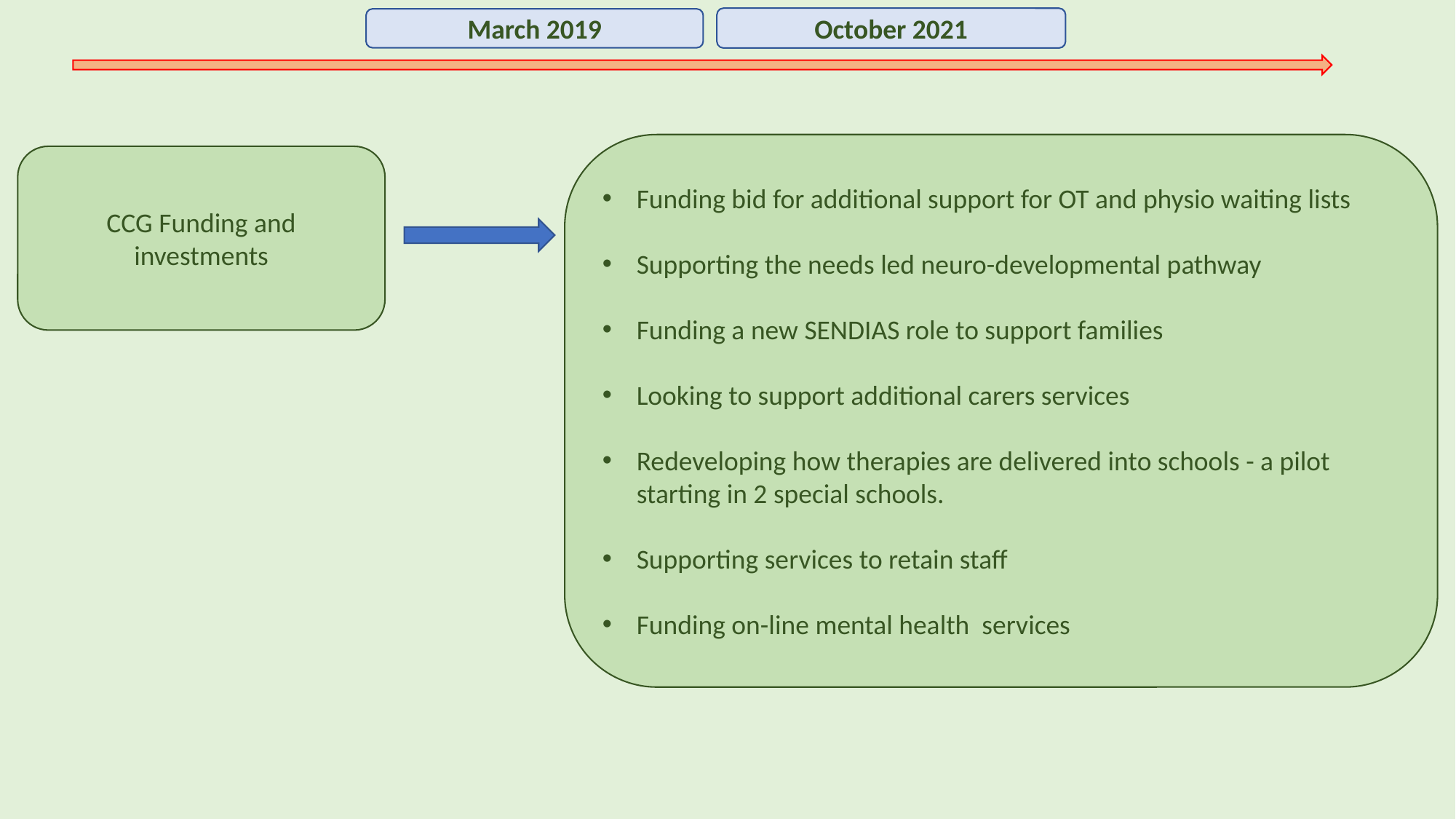

October 2021
March 2019

Funding bid for additional support for OT and physio waiting lists

Supporting the needs led neuro-developmental pathway

Funding a new SENDIAS role to support families

Looking to support additional carers services
Redeveloping how therapies are delivered into schools - a pilot starting in 2 special schools.

Supporting services to retain staff

Funding on-line mental health  services
CCG Funding and investments